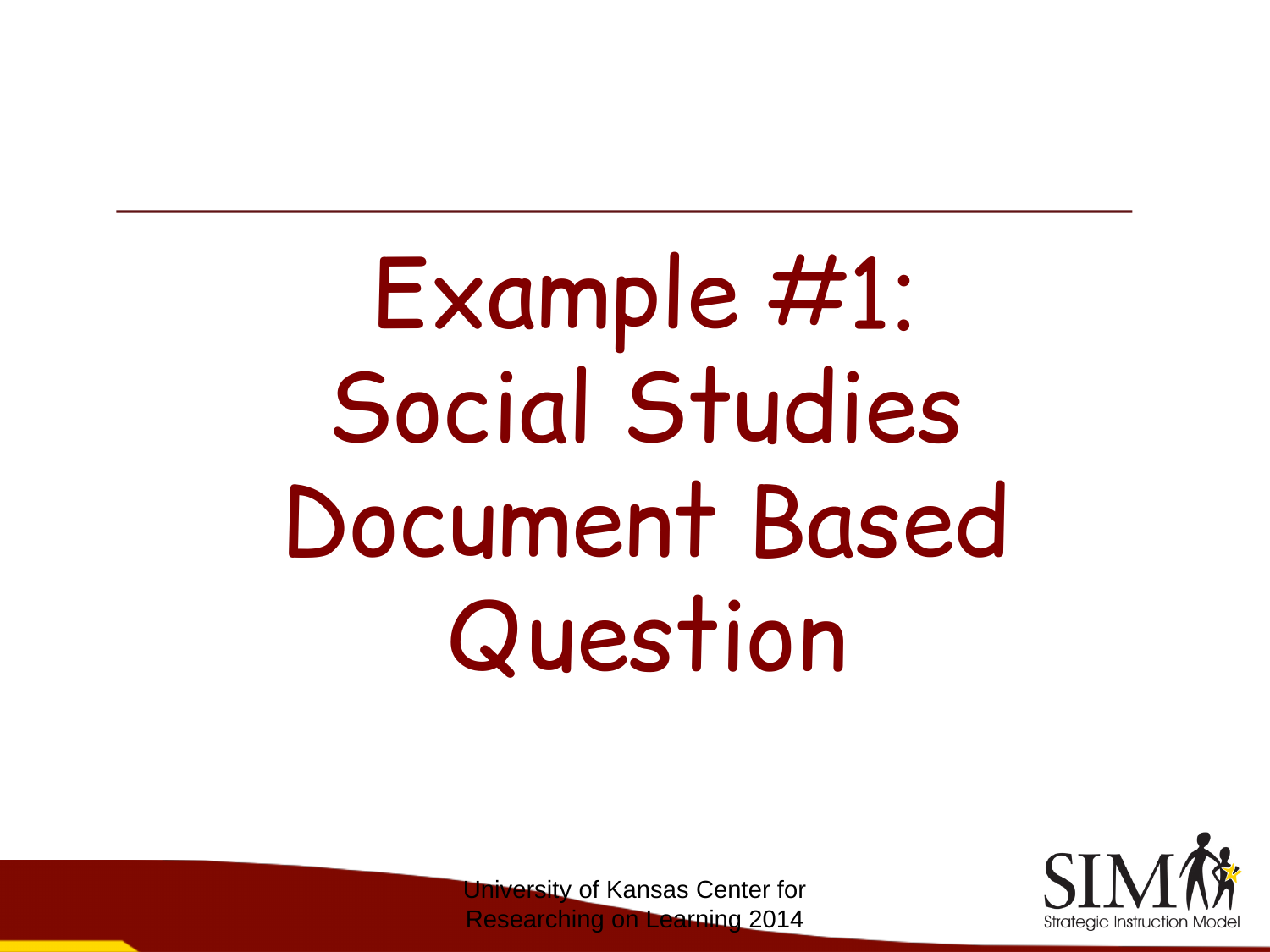

# Example #1: Social Studies Document Based Question
University of Kansas Center for Researching on Learning 2014